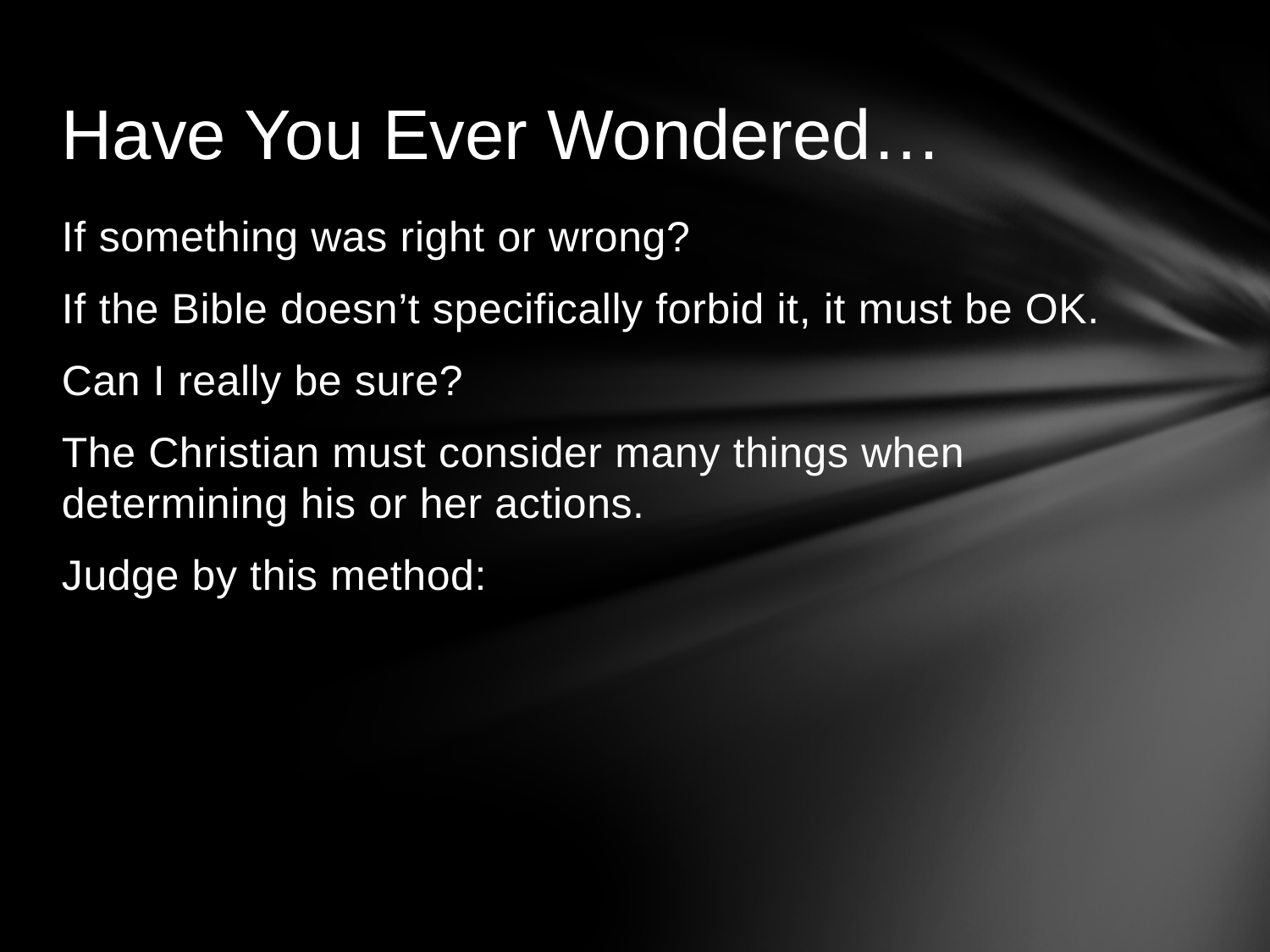

# Have You Ever Wondered…
If something was right or wrong?
If the Bible doesn’t specifically forbid it, it must be OK.
Can I really be sure?
The Christian must consider many things when determining his or her actions.
Judge by this method: